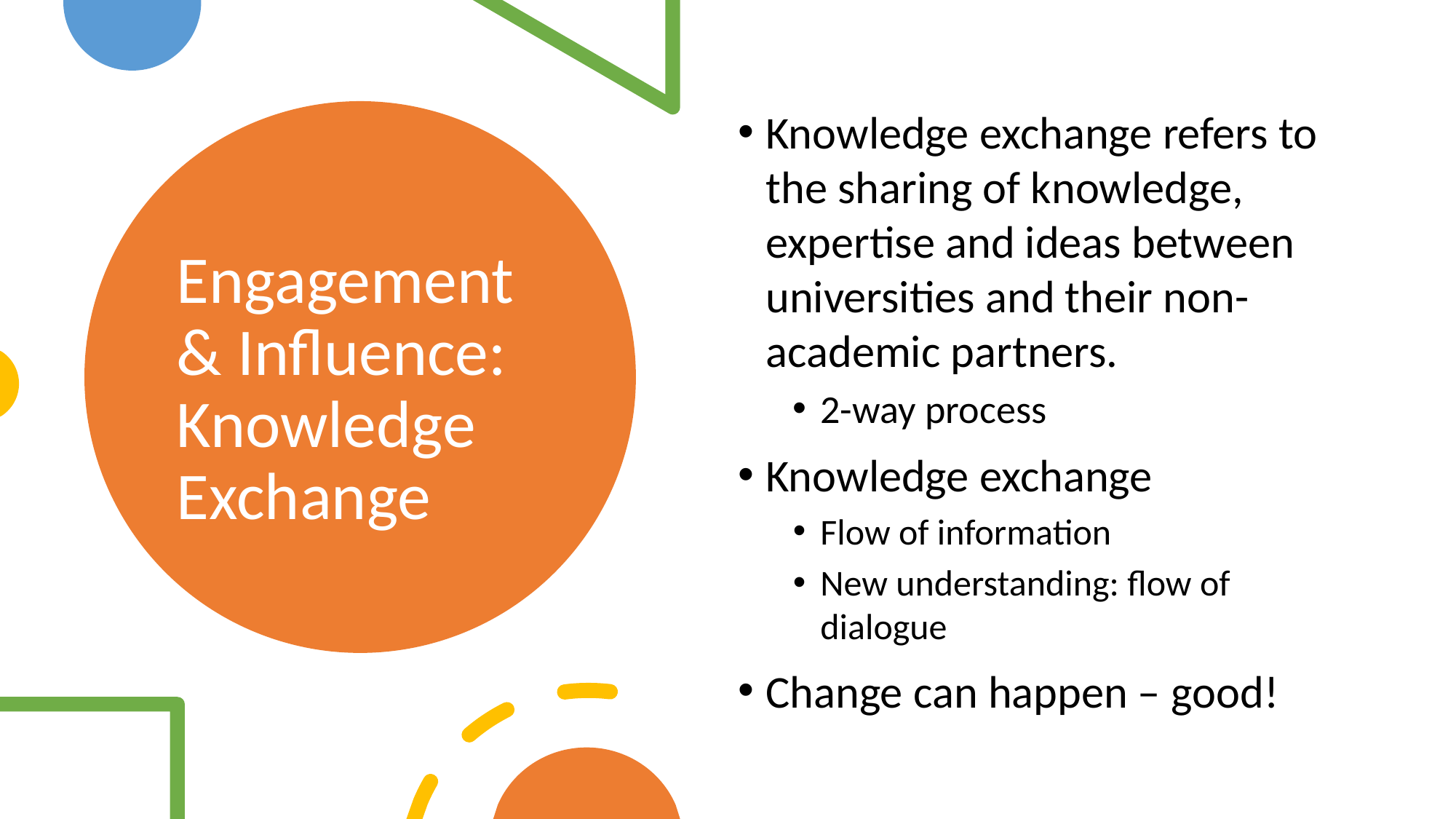

Knowledge exchange refers to the sharing of knowledge, expertise and ideas between universities and their non-academic partners.
2-way process
Knowledge exchange
Flow of information
New understanding: flow of dialogue
Change can happen – good!

# Engagement & Influence: Knowledge Exchange